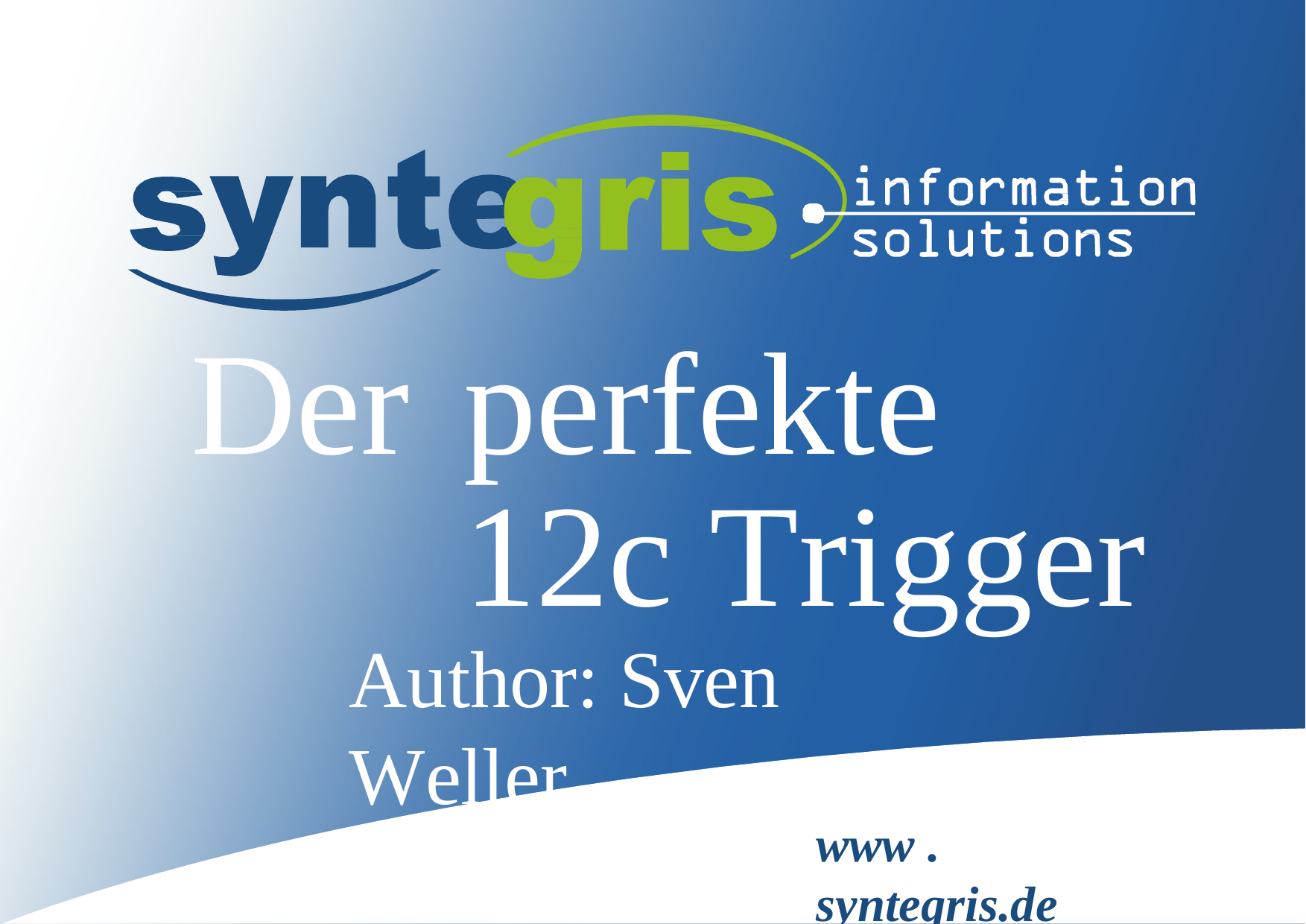

Der	perfekte 12c Trigger
Author: Sven Weller
www . syntegris.de